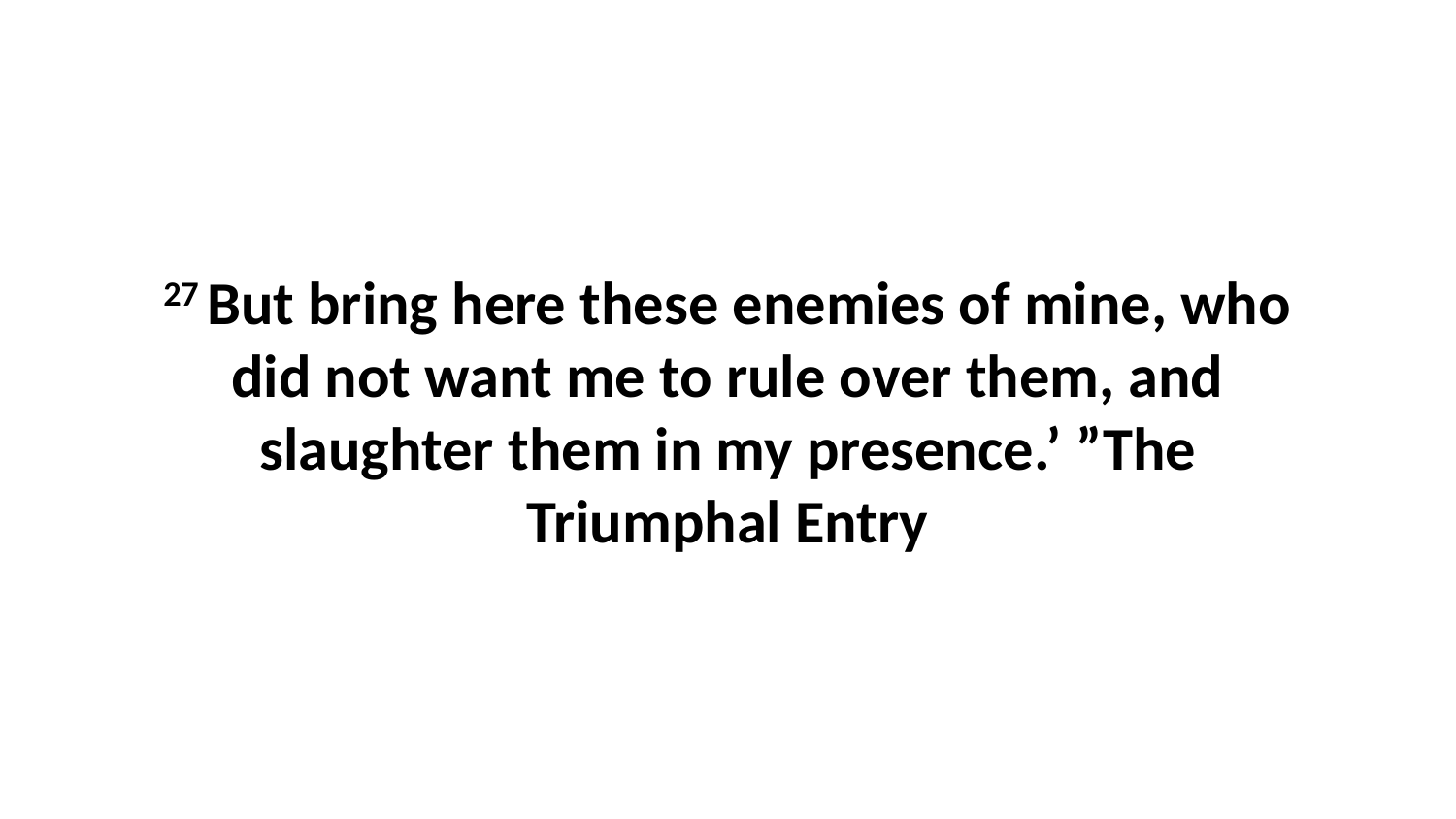

27 But bring here these enemies of mine, who did not want me to rule over them, and slaughter them in my presence.’ ”The Triumphal Entry